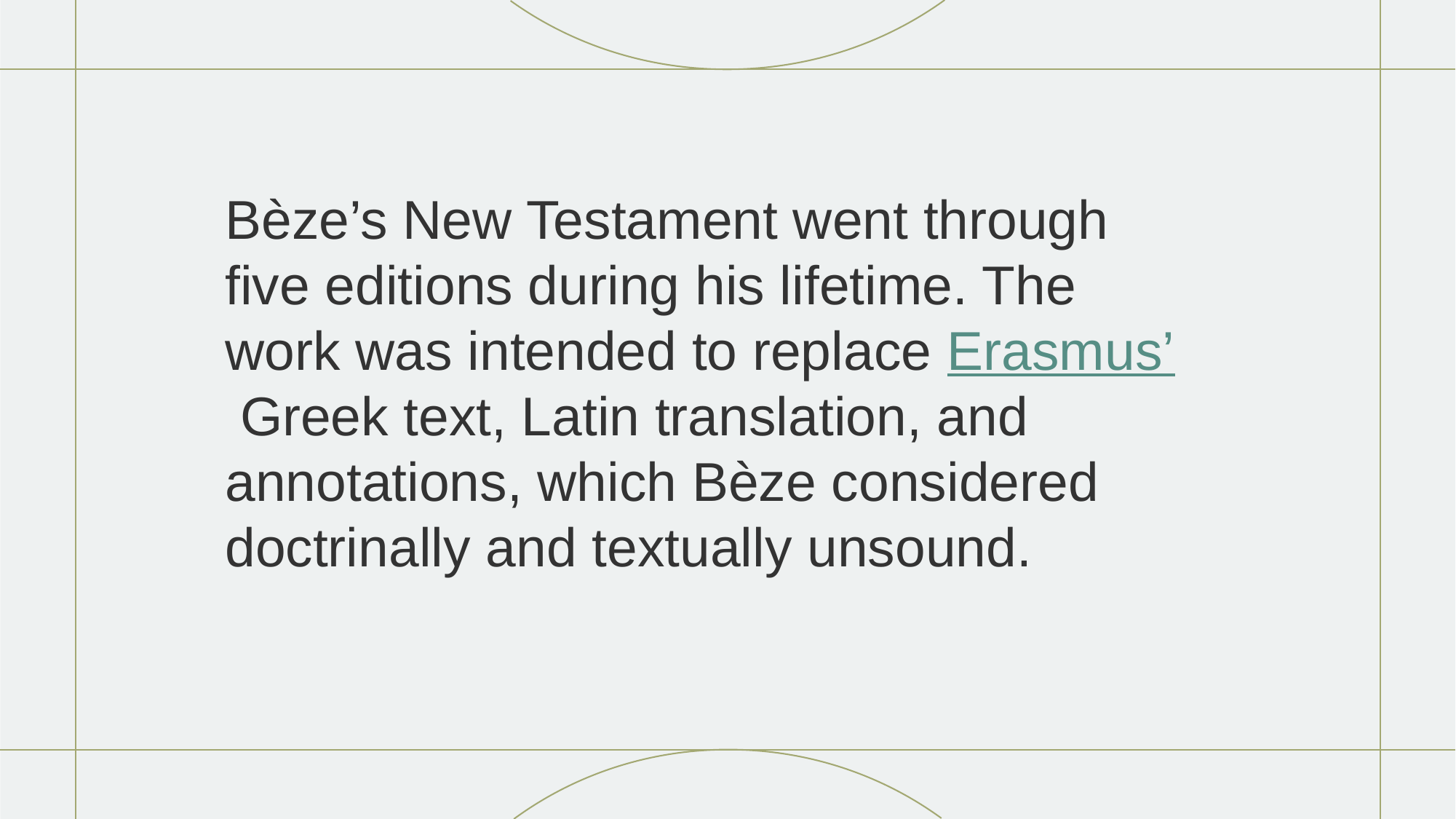

Bèze’s New Testament went through five editions during his lifetime. The work was intended to replace Erasmus’ Greek text, Latin translation, and annotations, which Bèze considered doctrinally and textually unsound.